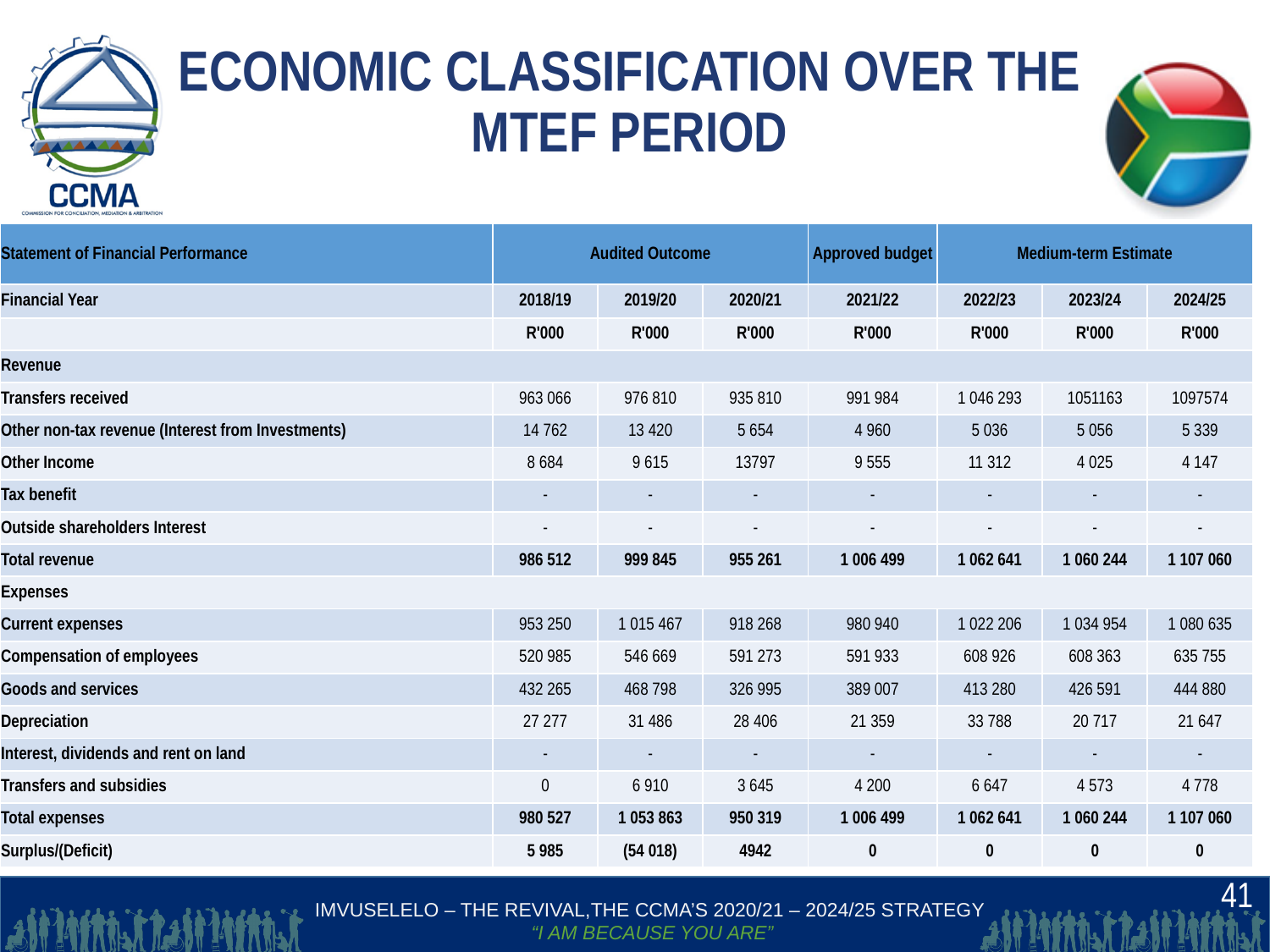

# ECONOMIC CLASSIFICATION OVER THE MTEF PERIOD
| Statement of Financial Performance | Audited Outcome |  |  | Approved budget | Medium-term Estimate |  |  |
| --- | --- | --- | --- | --- | --- | --- | --- |
| Financial Year | 2018/19 | 2019/20 | 2020/21 | 2021/22 | 2022/23 | 2023/24 | 2024/25 |
|  | R'000 | R'000 | R'000 | R'000 | R'000 | R'000 | R'000 |
| Revenue |  |  |  |  |  |  |  |
| Transfers received | 963 066 | 976 810 | 935 810 | 991 984 | 1 046 293 | 1051163 | 1097574 |
| Other non-tax revenue (Interest from Investments) | 14 762 | 13 420 | 5 654 | 4 960 | 5 036 | 5 056 | 5 339 |
| Other Income | 8 684 | 9 615 | 13797 | 9 555 | 11 312 | 4 025 | 4 147 |
| Tax benefit | - | - | - | - | - | - | - |
| Outside shareholders Interest | - | - | - | - | - | - | - |
| Total revenue | 986 512 | 999 845 | 955 261 | 1 006 499 | 1 062 641 | 1 060 244 | 1 107 060 |
| Expenses |  |  |  |  |  |  |  |
| Current expenses | 953 250 | 1 015 467 | 918 268 | 980 940 | 1 022 206 | 1 034 954 | 1 080 635 |
| Compensation of employees | 520 985 | 546 669 | 591 273 | 591 933 | 608 926 | 608 363 | 635 755 |
| Goods and services | 432 265 | 468 798 | 326 995 | 389 007 | 413 280 | 426 591 | 444 880 |
| Depreciation | 27 277 | 31 486 | 28 406 | 21 359 | 33 788 | 20 717 | 21 647 |
| Interest, dividends and rent on land | - | - | - | - | - | - | - |
| Transfers and subsidies | 0 | 6 910 | 3 645 | 4 200 | 6 647 | 4 573 | 4 778 |
| Total expenses | 980 527 | 1 053 863 | 950 319 | 1 006 499 | 1 062 641 | 1 060 244 | 1 107 060 |
| Surplus/(Deficit) | 5 985 | (54 018) | 4942 | 0 | 0 | 0 | 0 |
41